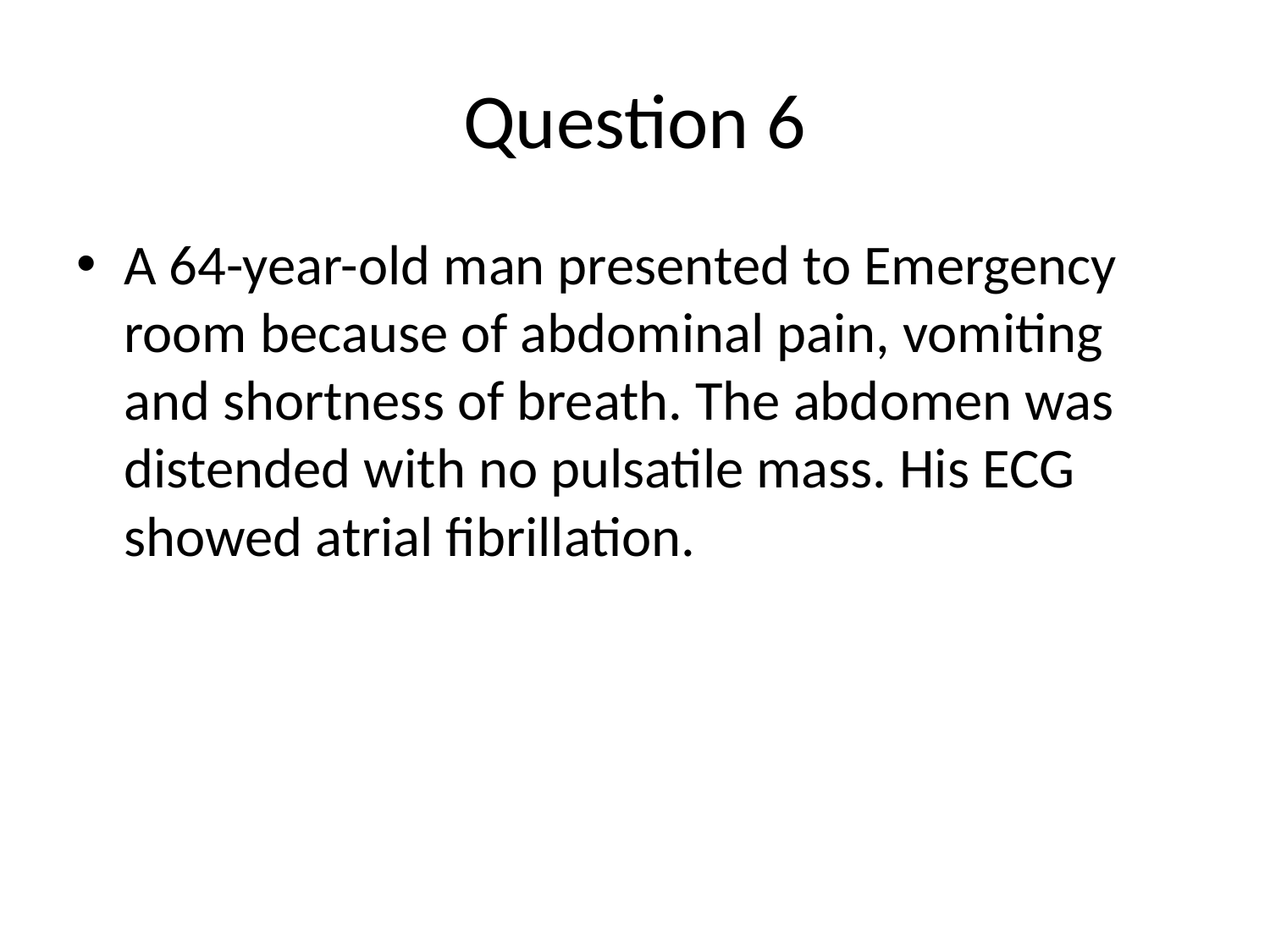

# Question 6
A 64-year-old man presented to Emergency room because of abdominal pain, vomiting and shortness of breath. The abdomen was distended with no pulsatile mass. His ECG showed atrial fibrillation.